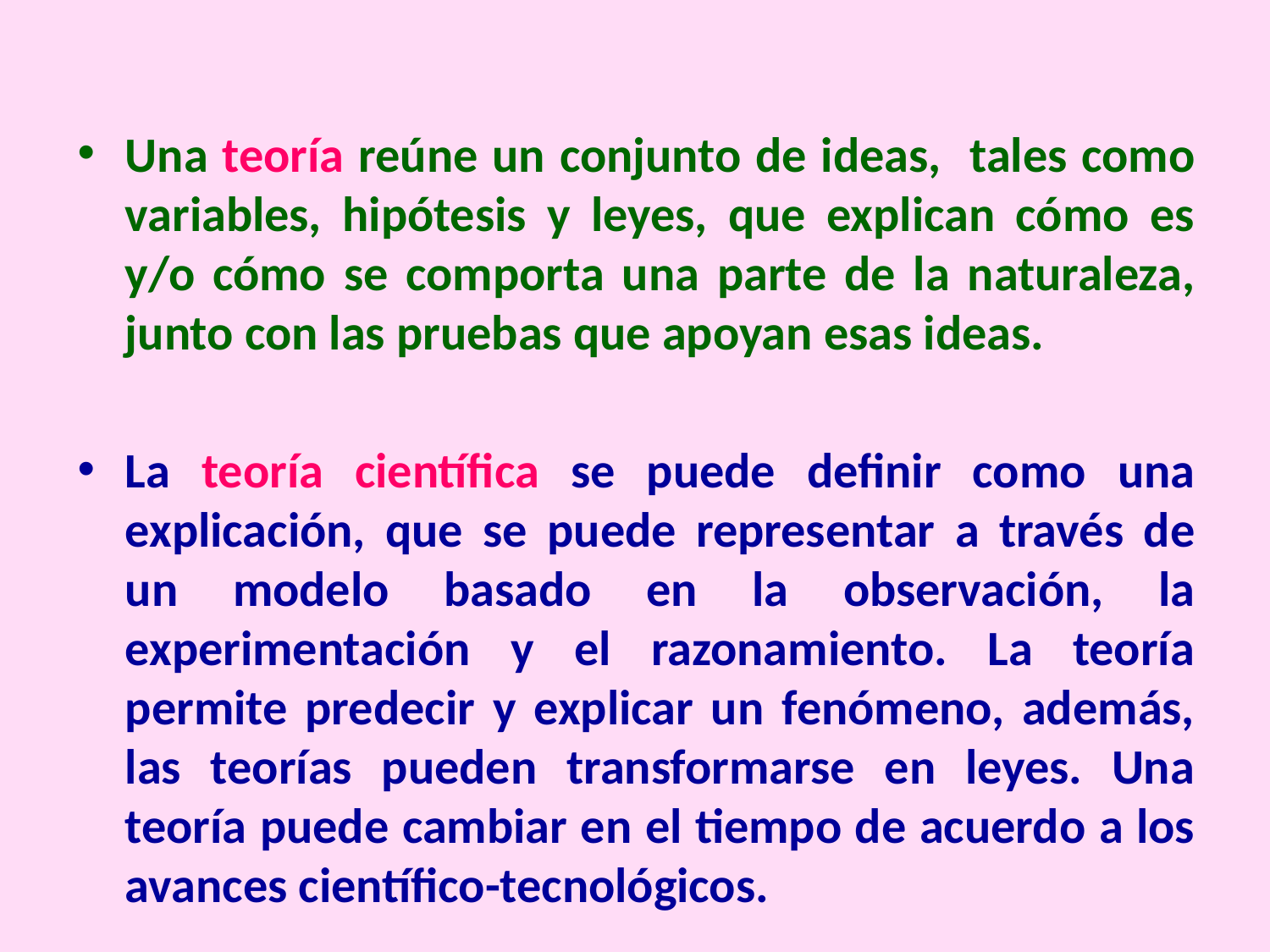

Una teoría reúne un conjunto de ideas,  tales como variables, hipótesis y leyes, que explican cómo es y/o cómo se comporta una parte de la naturaleza, junto con las pruebas que apoyan esas ideas.

La teoría científica se puede definir como una explicación, que se puede representar a través de un modelo basado en la observación, la experimentación y el razonamiento. La teoría permite predecir y explicar un fenómeno, además, las teorías pueden transformarse en leyes. Una teoría puede cambiar en el tiempo de acuerdo a los avances científico-tecnológicos.